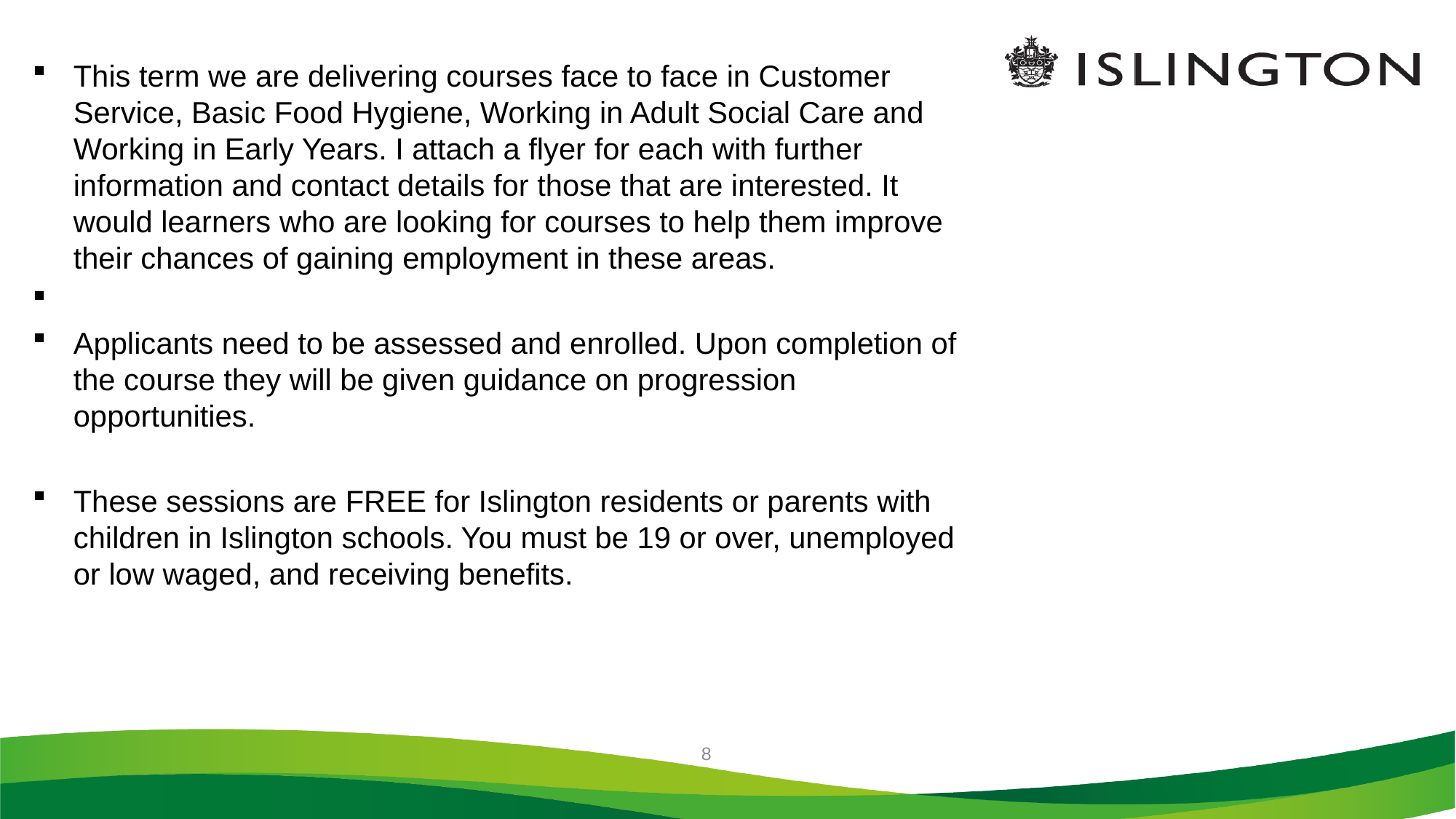

This term we are delivering courses face to face in Customer Service, Basic Food Hygiene, Working in Adult Social Care and Working in Early Years. I attach a flyer for each with further information and contact details for those that are interested. It would learners who are looking for courses to help them improve their chances of gaining employment in these areas.

Applicants need to be assessed and enrolled. Upon completion of the course they will be given guidance on progression opportunities.

These sessions are FREE for Islington residents or parents with children in Islington schools. You must be 19 or over, unemployed or low waged, and receiving benefits.

8